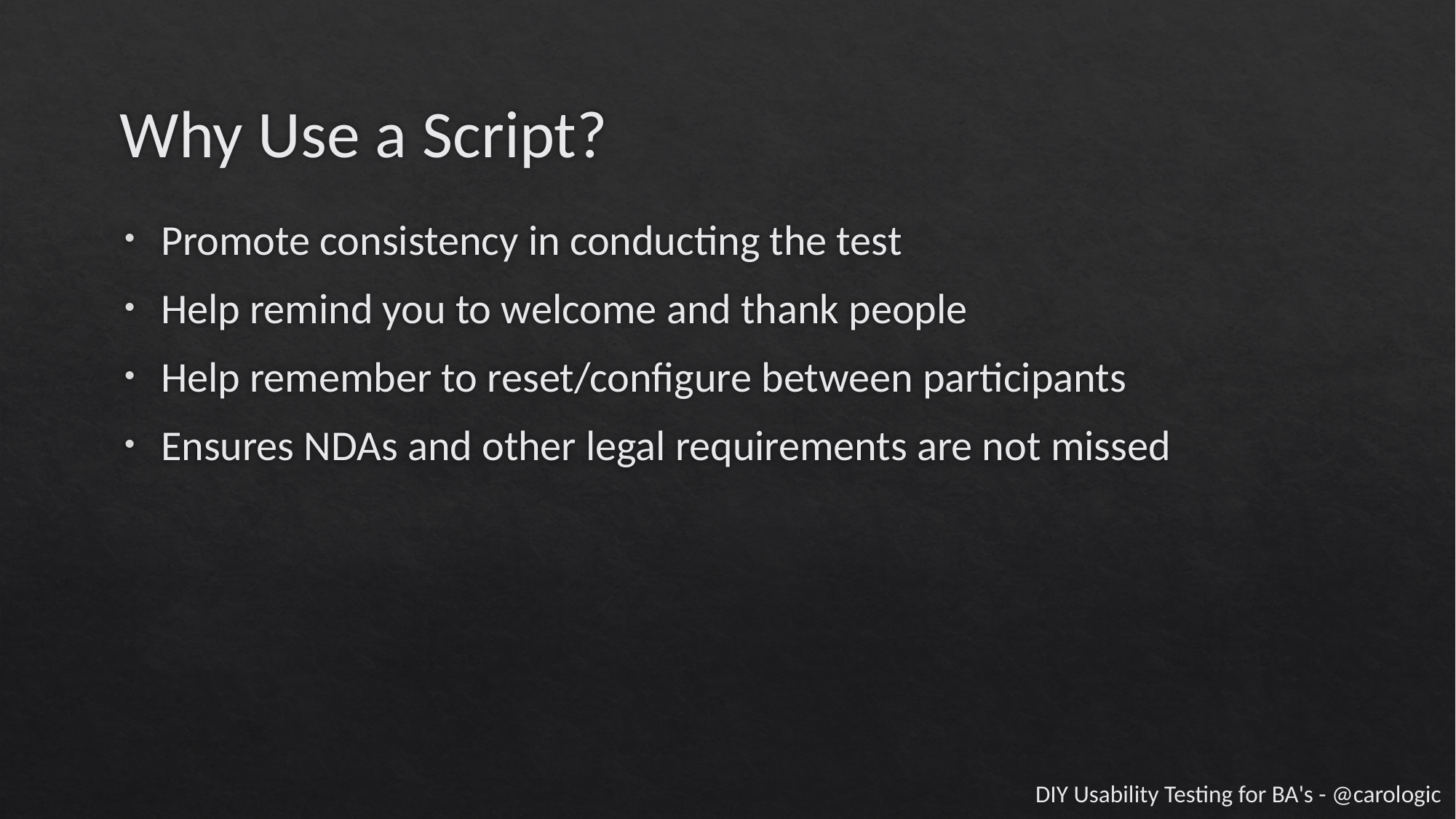

# Why Use a Script?
Promote consistency in conducting the test
Help remind you to welcome and thank people
Help remember to reset/configure between participants
Ensures NDAs and other legal requirements are not missed